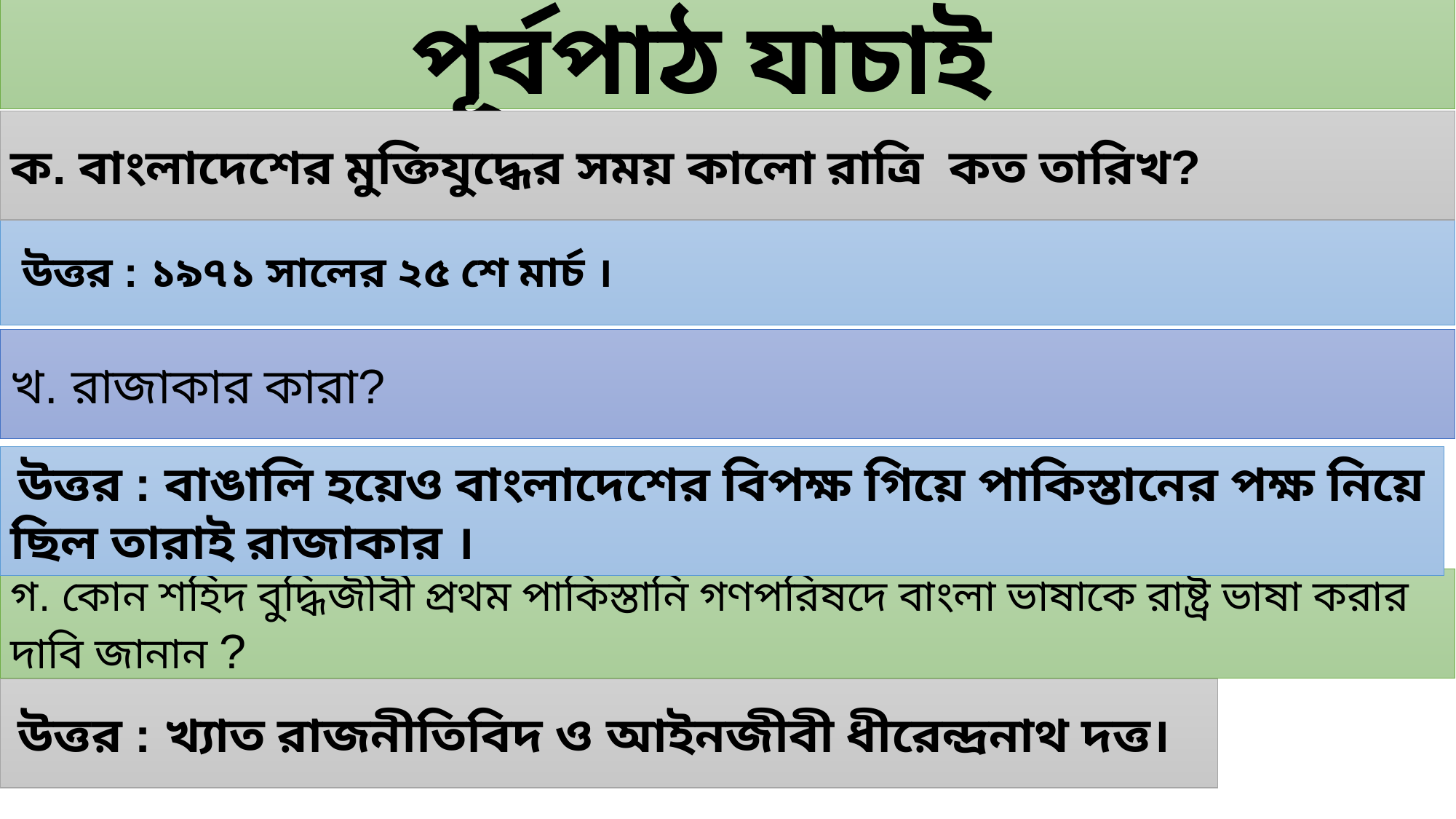

পূর্বপাঠ যাচাই
ক. বাংলাদেশের মুক্তিযুদ্ধের সময় কালো রাত্রি  কত তারিখ?
 উত্তর : ১৯৭১ সালের ২৫ শে মার্চ ।
খ. রাজাকার কারা?
 উত্তর : বাঙালি হয়েও বাংলাদেশের বিপক্ষ গিয়ে পাকিস্তানের পক্ষ নিয়ে ছিল তারাই রাজাকার ।
গ. কোন শহিদ বুদ্ধিজীবী প্রথম পাকিস্তানি গণপরিষদে বাংলা ভাষাকে রাষ্ট্র ভাষা করার দাবি জানান ?
 উত্তর : খ্যাত রাজনীতিবিদ ও আইনজীবী ধীরেন্দ্রনাথ দত্ত।